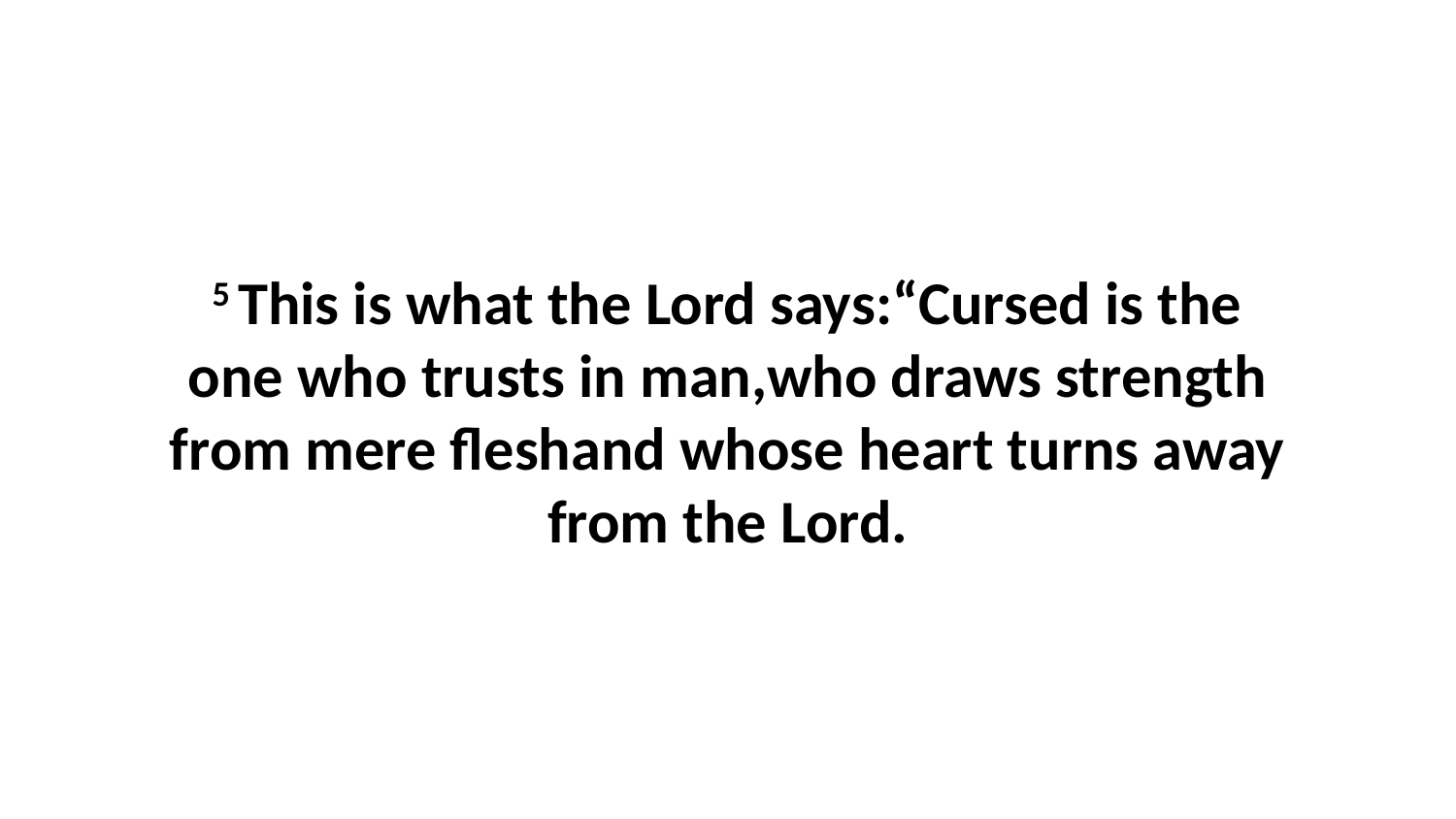

5 This is what the Lord says:“Cursed is the one who trusts in man,who draws strength from mere fleshand whose heart turns away from the Lord.